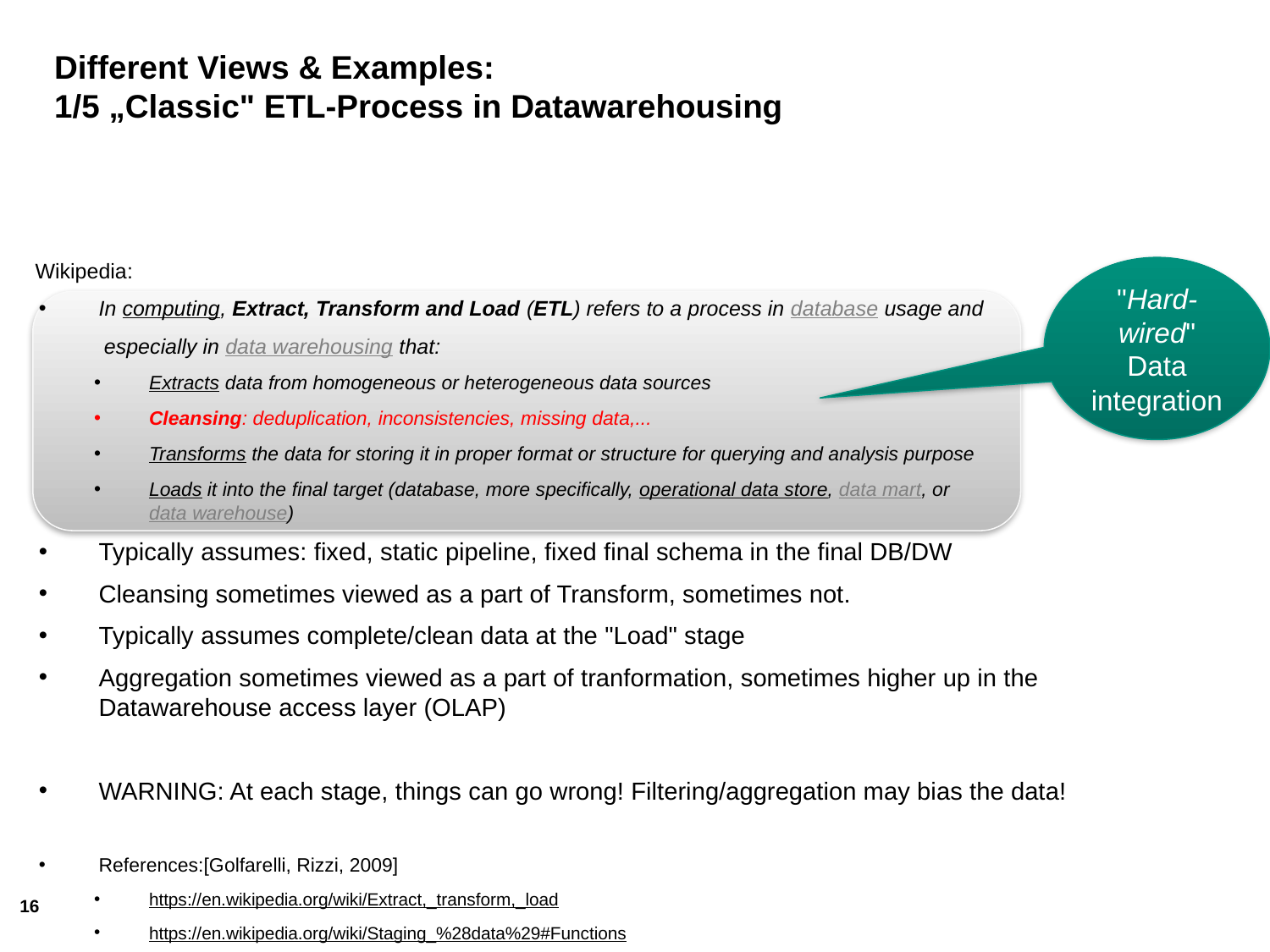

# Different Views & Examples: 1/5 „Classic" ETL-Process in Datawarehousing
"Hard-wired" Data integration
Wikipedia:
In computing, Extract, Transform and Load (ETL) refers to a process in database usage and
           especially in data warehousing that:
Extracts data from homogeneous or heterogeneous data sources
Cleansing: deduplication, inconsistencies, missing data,...
Transforms the data for storing it in proper format or structure for querying and analysis purpose
Loads it into the final target (database, more specifically, operational data store, data mart, or data warehouse)
Typically assumes: fixed, static pipeline, fixed final schema in the final DB/DW
Cleansing sometimes viewed as a part of Transform, sometimes not.
Typically assumes complete/clean data at the "Load" stage
Aggregation sometimes viewed as a part of tranformation, sometimes higher up in the Datawarehouse access layer (OLAP)

WARNING: At each stage, things can go wrong! Filtering/aggregation may bias the data!

References:[Golfarelli, Rizzi, 2009]
https://en.wikipedia.org/wiki/Extract,_transform,_load
https://en.wikipedia.org/wiki/Staging_%28data%29#Functions